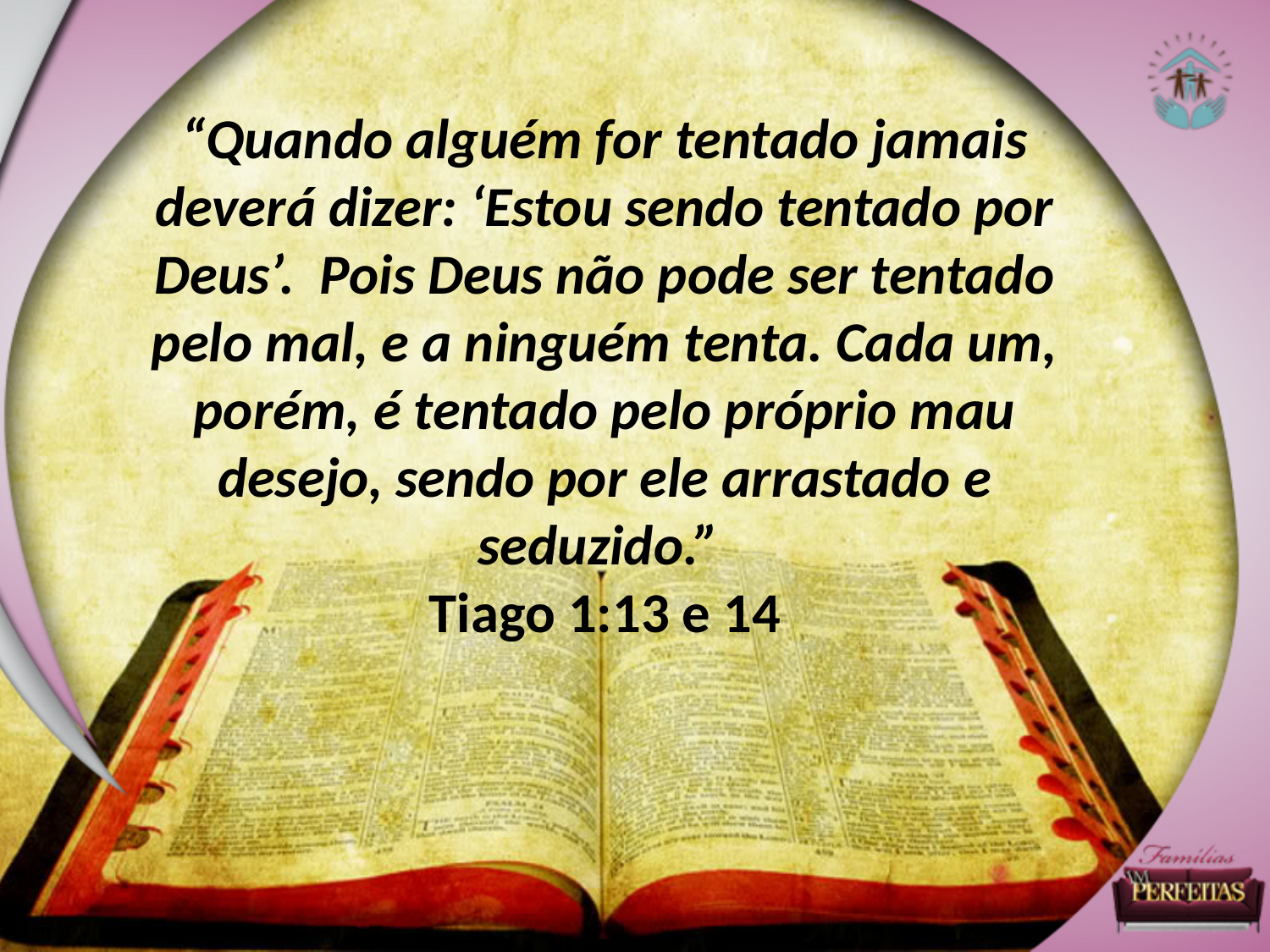

“Quando alguém for tentado jamais deverá dizer: ‘Estou sendo tentado por Deus’.  Pois Deus não pode ser tentado pelo mal, e a ninguém tenta. Cada um, porém, é tentado pelo próprio mau desejo, sendo por ele arrastado e seduzido.”
Tiago 1:13 e 14